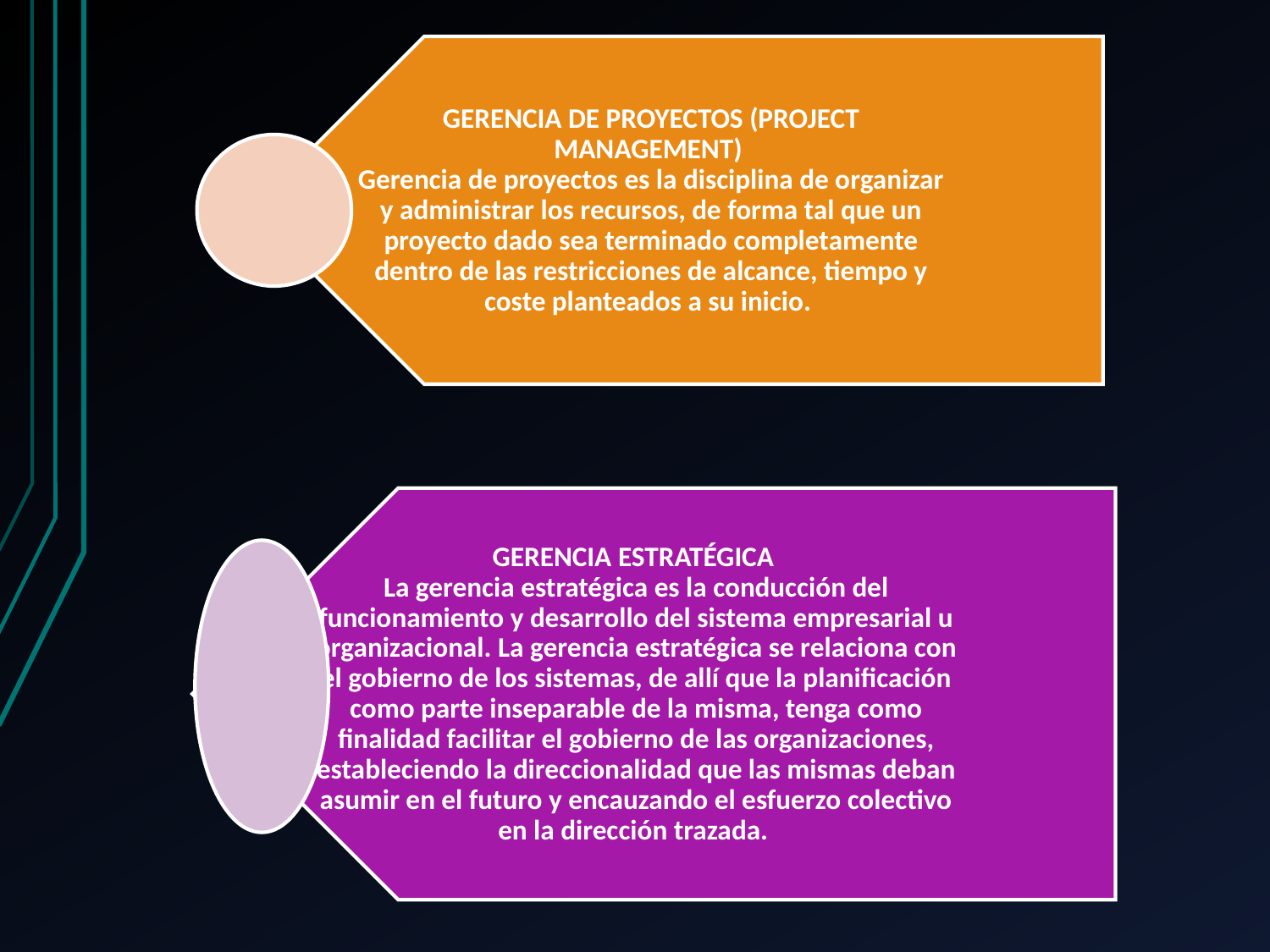

GERENCIA DE PROYECTOS (PROJECT MANAGEMENT) 
Gerencia de proyectos es la disciplina de organizar y administrar los recursos, de forma tal que un proyecto dado sea terminado completamente dentro de las restricciones de alcance, tiempo y coste planteados a su inicio.
GERENCIA ESTRATÉGICA 
La gerencia estratégica es la conducción del funcionamiento y desarrollo del sistema empresarial u organizacional. La gerencia estratégica se relaciona con el gobierno de los sistemas, de allí que la planificación como parte inseparable de la misma, tenga como finalidad facilitar el gobierno de las organizaciones, estableciendo la direccionalidad que las mismas deban asumir en el futuro y encauzando el esfuerzo colectivo en la dirección trazada.